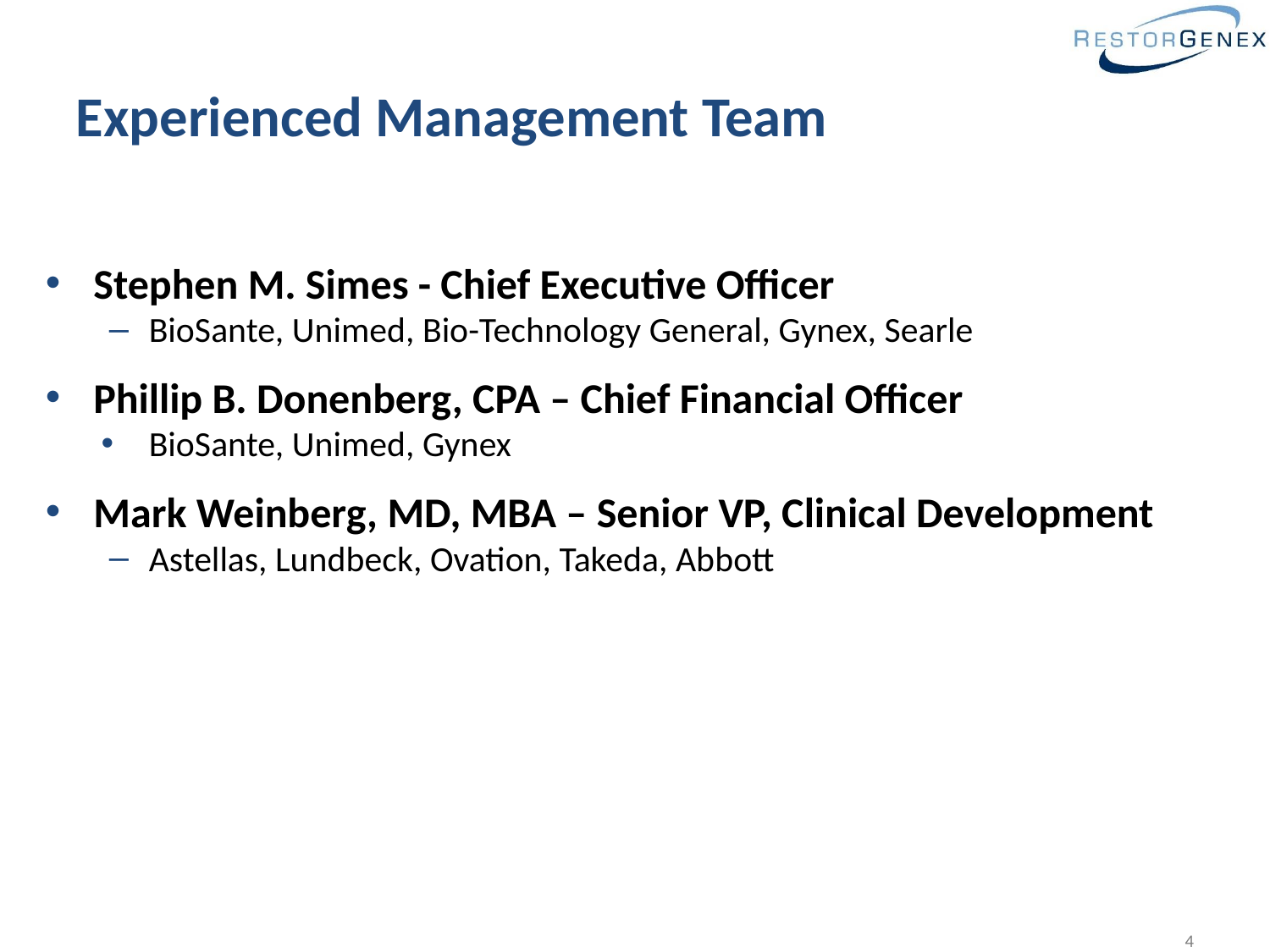

Experienced Management Team
Stephen M. Simes - Chief Executive Officer
BioSante, Unimed, Bio-Technology General, Gynex, Searle
Phillip B. Donenberg, CPA – Chief Financial Officer
BioSante, Unimed, Gynex
Mark Weinberg, MD, MBA – Senior VP, Clinical Development
Astellas, Lundbeck, Ovation, Takeda, Abbott